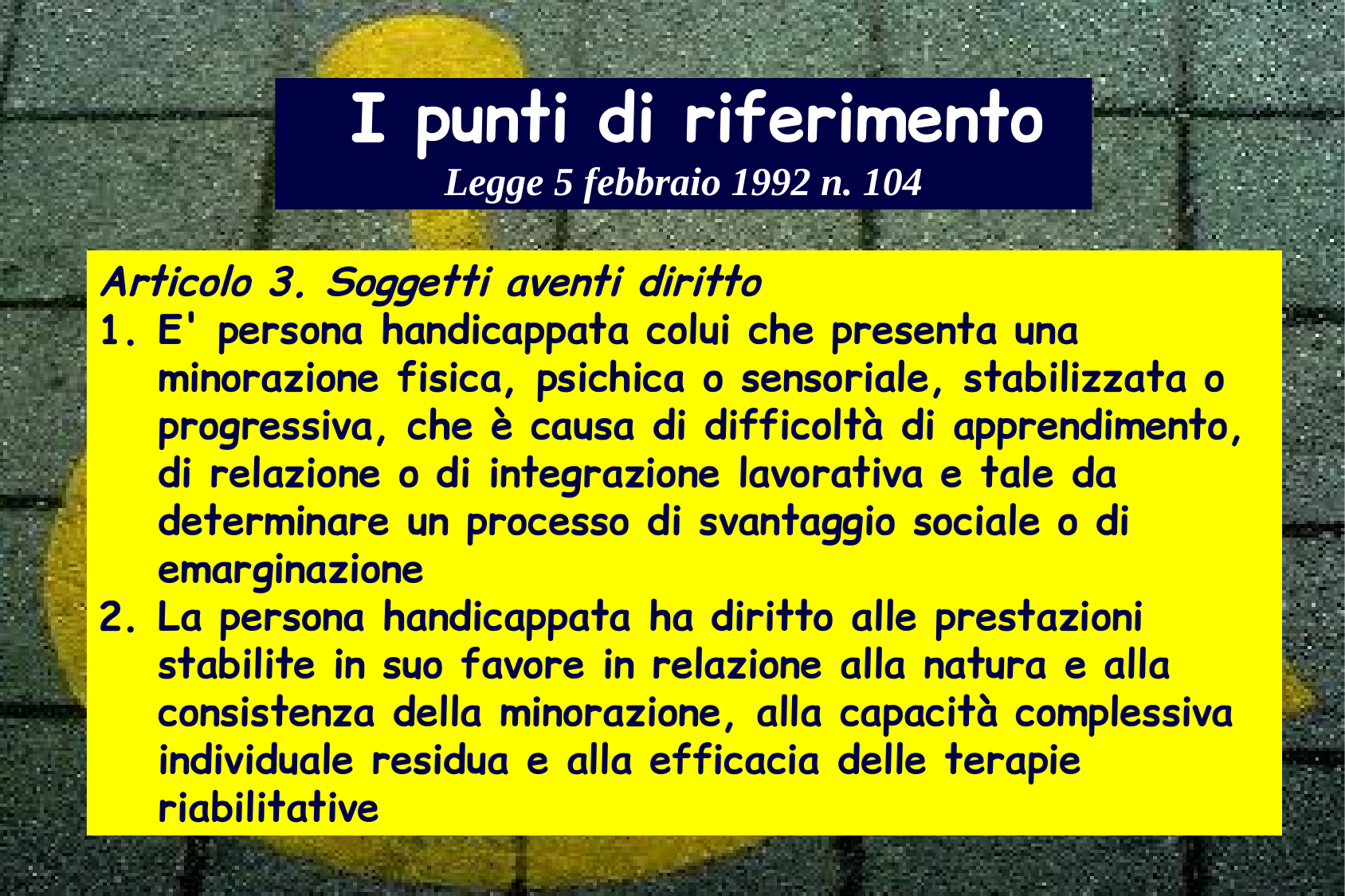

I punti di riferimento
Legge 5 febbraio 1992 n. 104
Articolo 3. Soggetti aventi diritto
E' persona handicappata colui che presenta una minorazione fisica, psichica o sensoriale, stabilizzata o progressiva, che è causa di difficoltà di apprendimento, di relazione o di integrazione lavorativa e tale da determinare un processo di svantaggio sociale o di emarginazione
La persona handicappata ha diritto alle prestazioni stabilite in suo favore in relazione alla natura e alla consistenza della minorazione, alla capacità complessiva individuale residua e alla efficacia delle terapie riabilitative